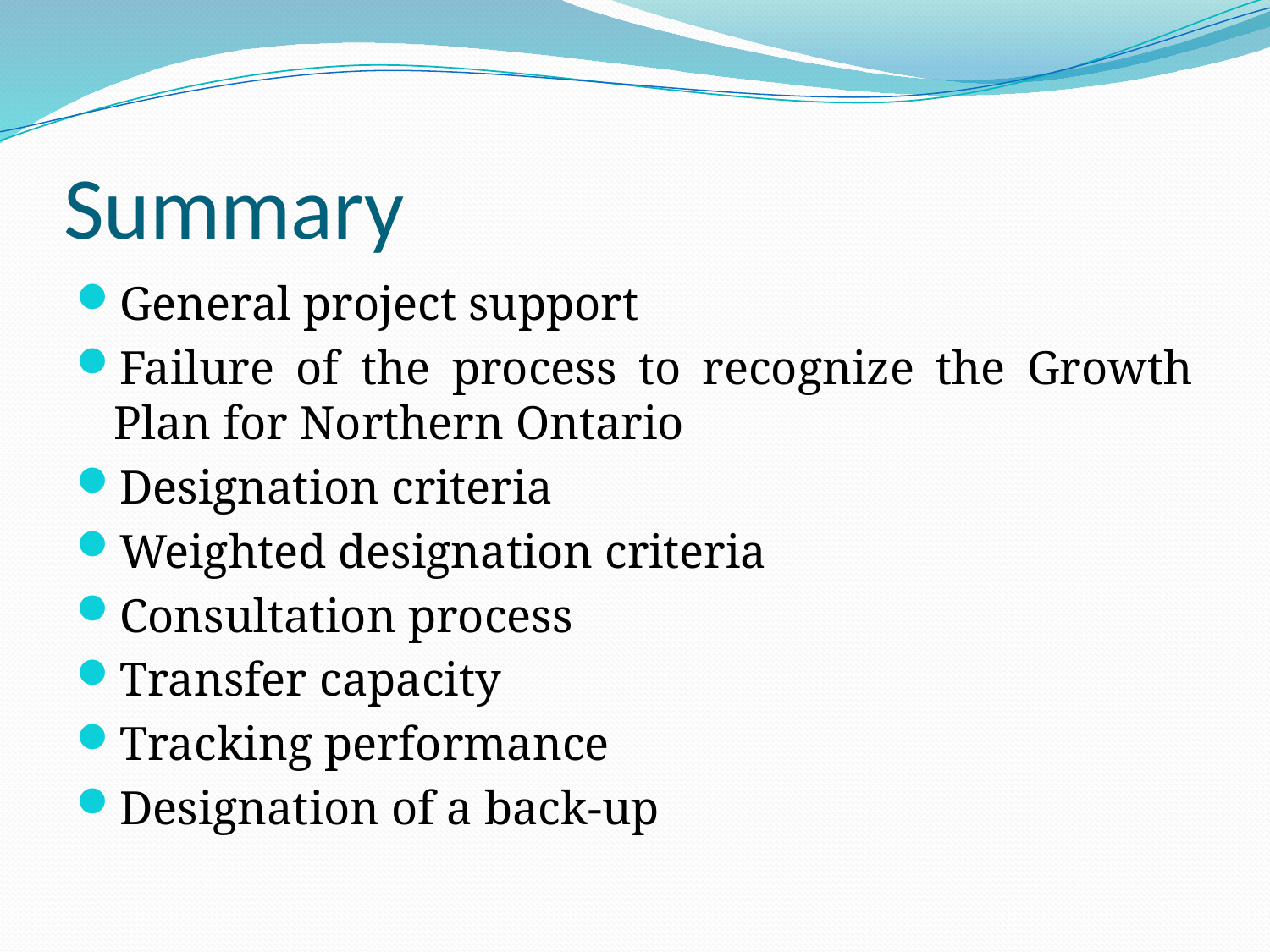

# Summary
General project support
Failure of the process to recognize the Growth Plan for Northern Ontario
Designation criteria
Weighted designation criteria
Consultation process
Transfer capacity
Tracking performance
Designation of a back-up